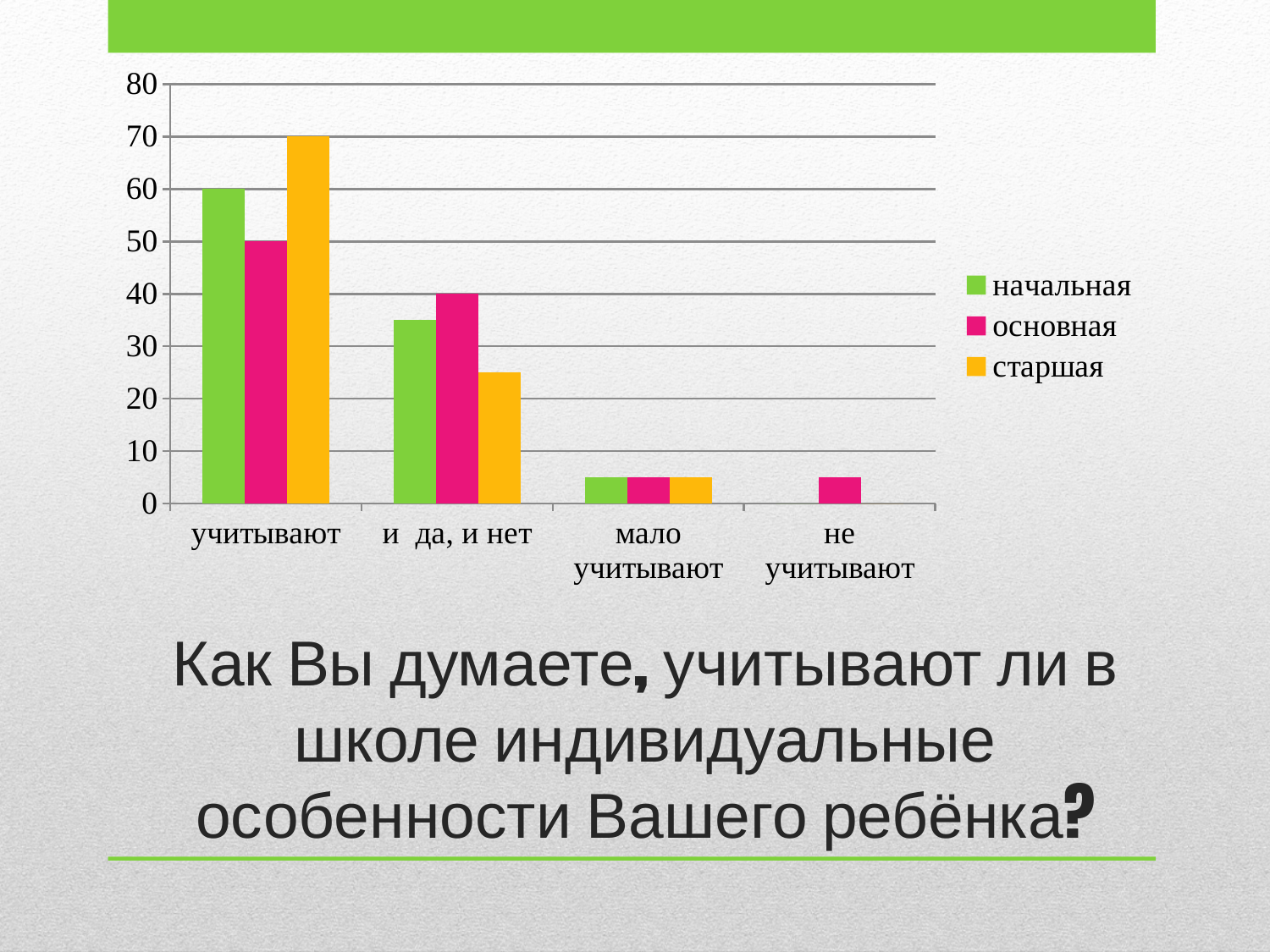

### Chart

| Category | начальная | основная | старшая |
|---|---|---|---|
| учитывают | 60.0 | 50.0 | 70.0 |
| и  да, и нет | 35.0 | 40.0 | 25.0 |
| мало учитывают | 5.0 | 5.0 | 5.0 |
| не учитывают | 0.0 | 5.0 | 0.0 |
# Как Вы думаете, учитывают ли в школе индивидуальные особенности Вашего ребёнка?